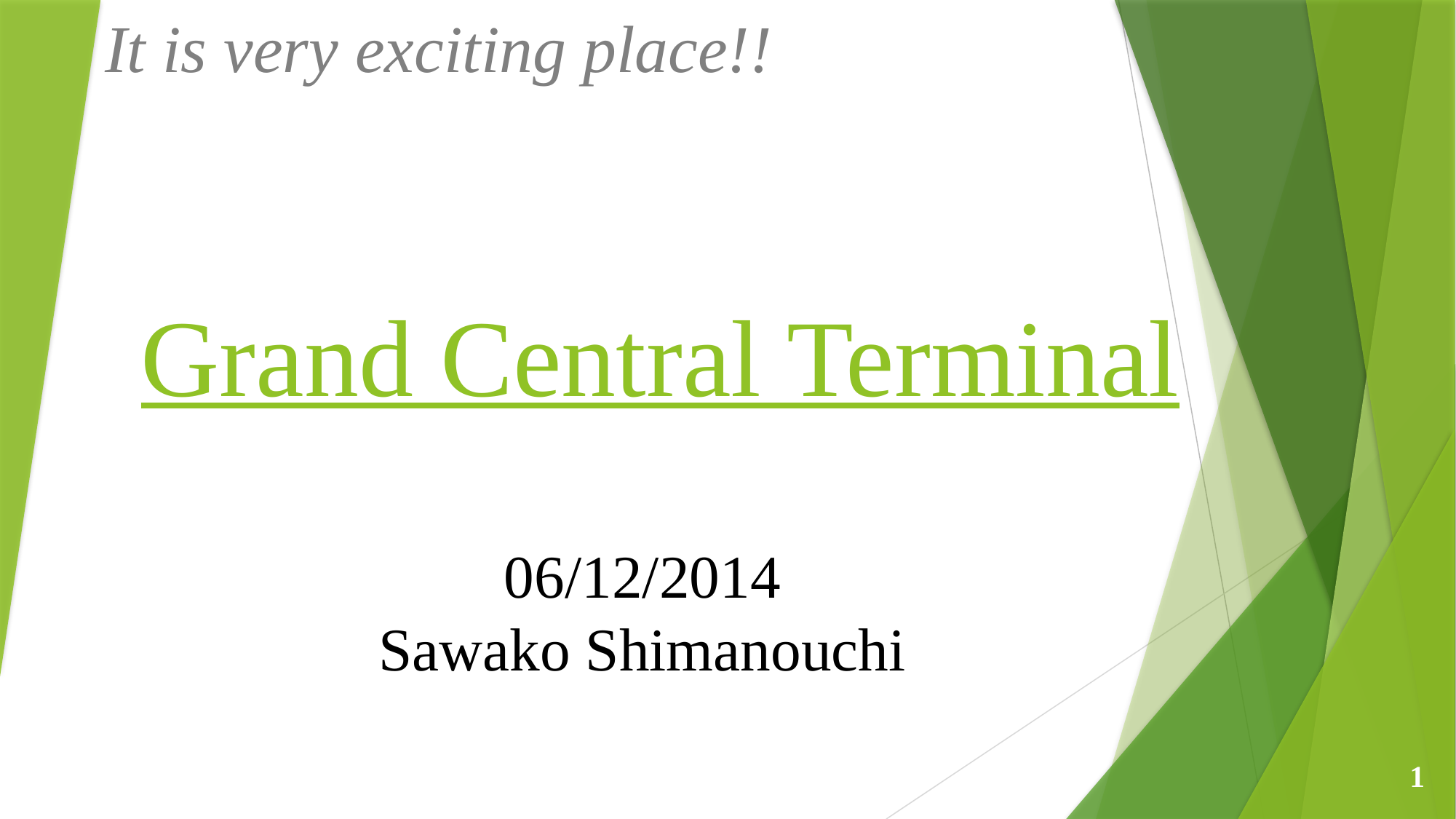

It is very exciting place!!
# Grand Central Terminal
06/12/2014
Sawako Shimanouchi
1